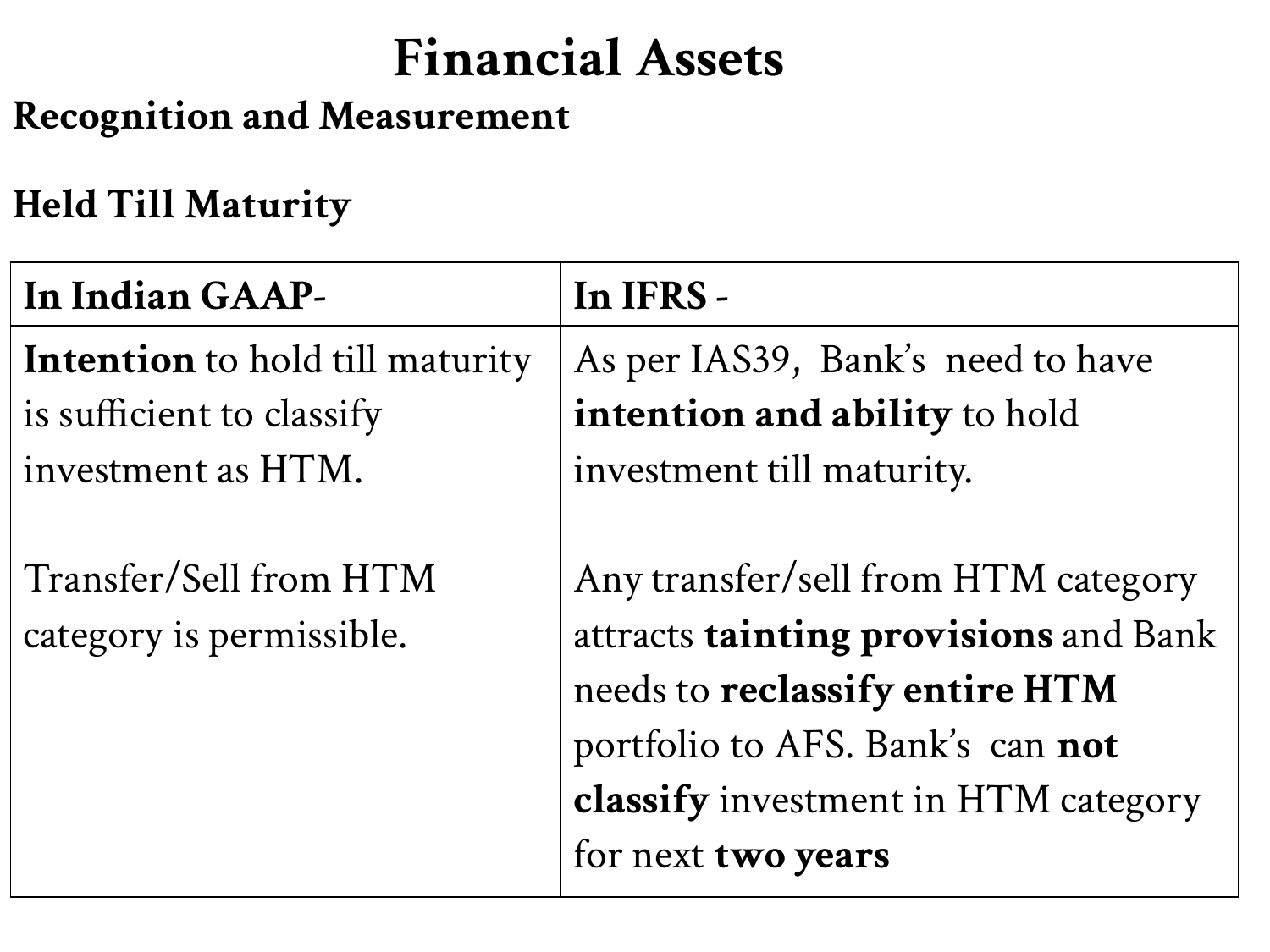

Financial Assets
Recognition and Measurement

Held Till Maturity
| In Indian GAAP- | In IFRS - |
| --- | --- |
| Intention to hold till maturity is sufficient to classify investment as HTM. Transfer/Sell from HTM category is permissible. | As per IAS39, Bank’s need to have intention and ability to hold investment till maturity. Any transfer/sell from HTM category attracts tainting provisions and Bank needs to reclassify entire HTM portfolio to AFS. Bank’s can not classify investment in HTM category for next two years |